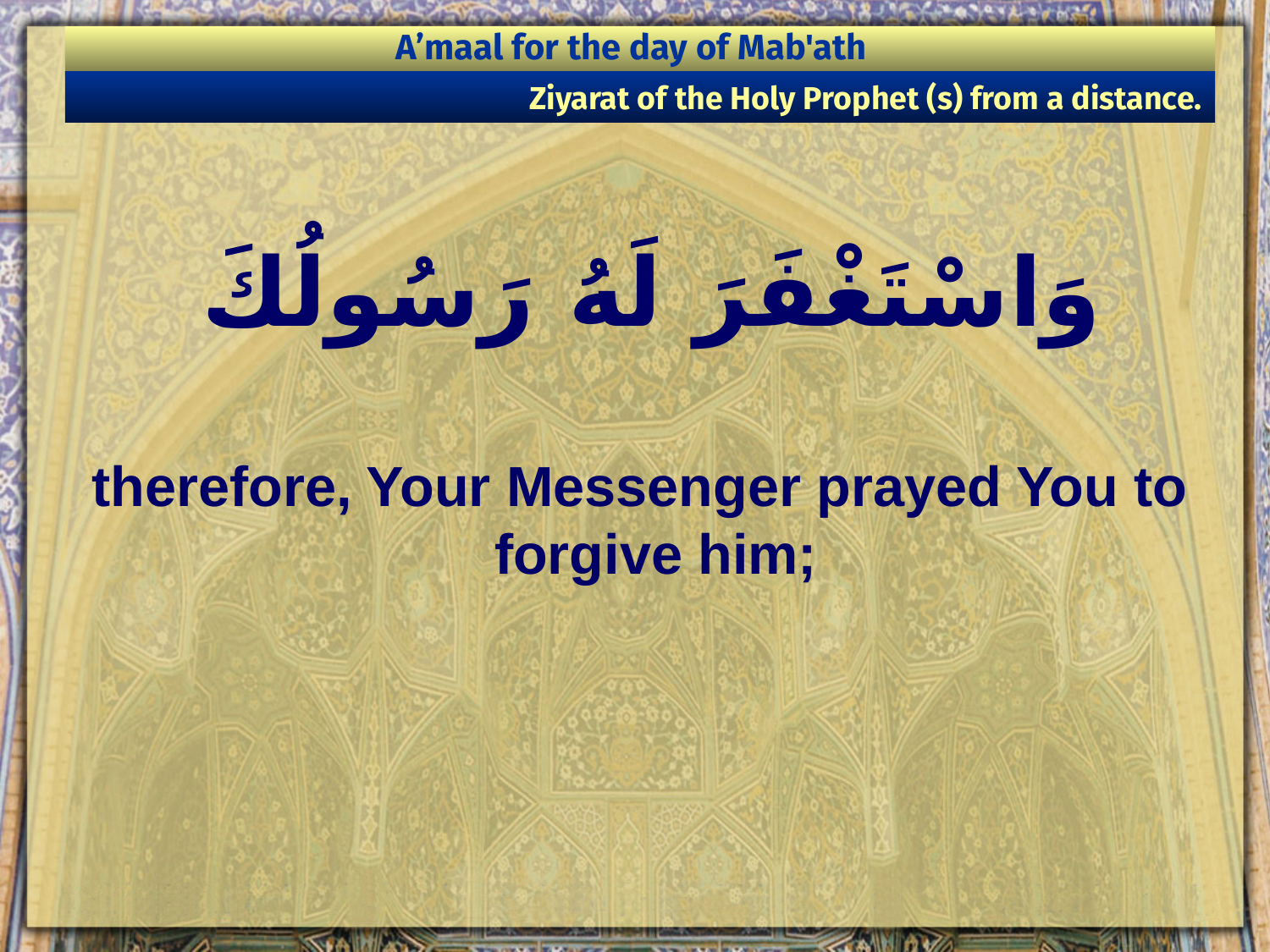

A’maal for the day of Mab'ath
Ziyarat of the Holy Prophet (s) from a distance.
# وَاسْتَغْفَرَ لَهُ رَسُولُكَ
therefore, Your Messenger prayed You to forgive him;